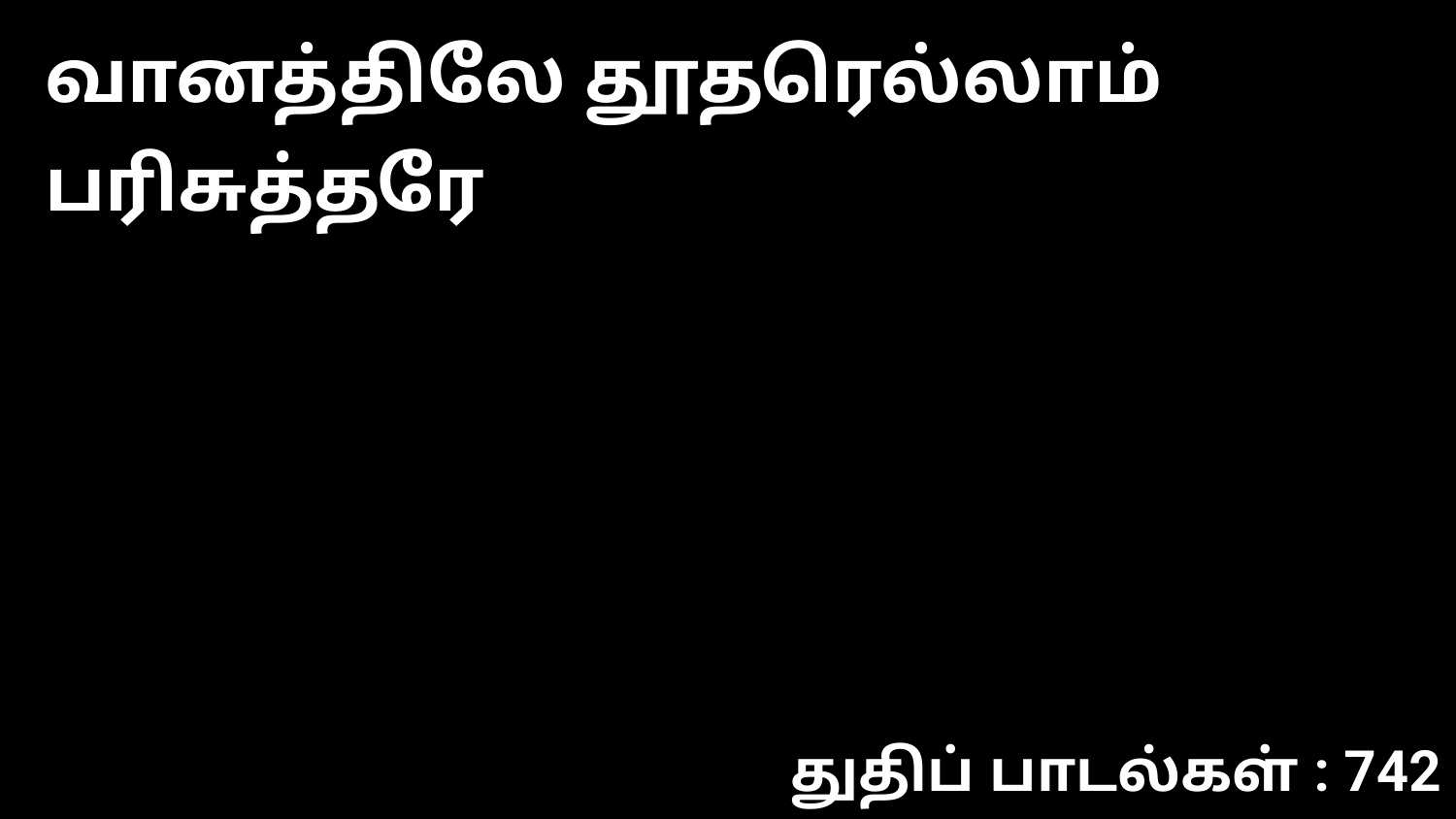

வானத்திலே தூதரெல்லாம் பரிசுத்தரே
துதிப் பாடல்கள் : 742